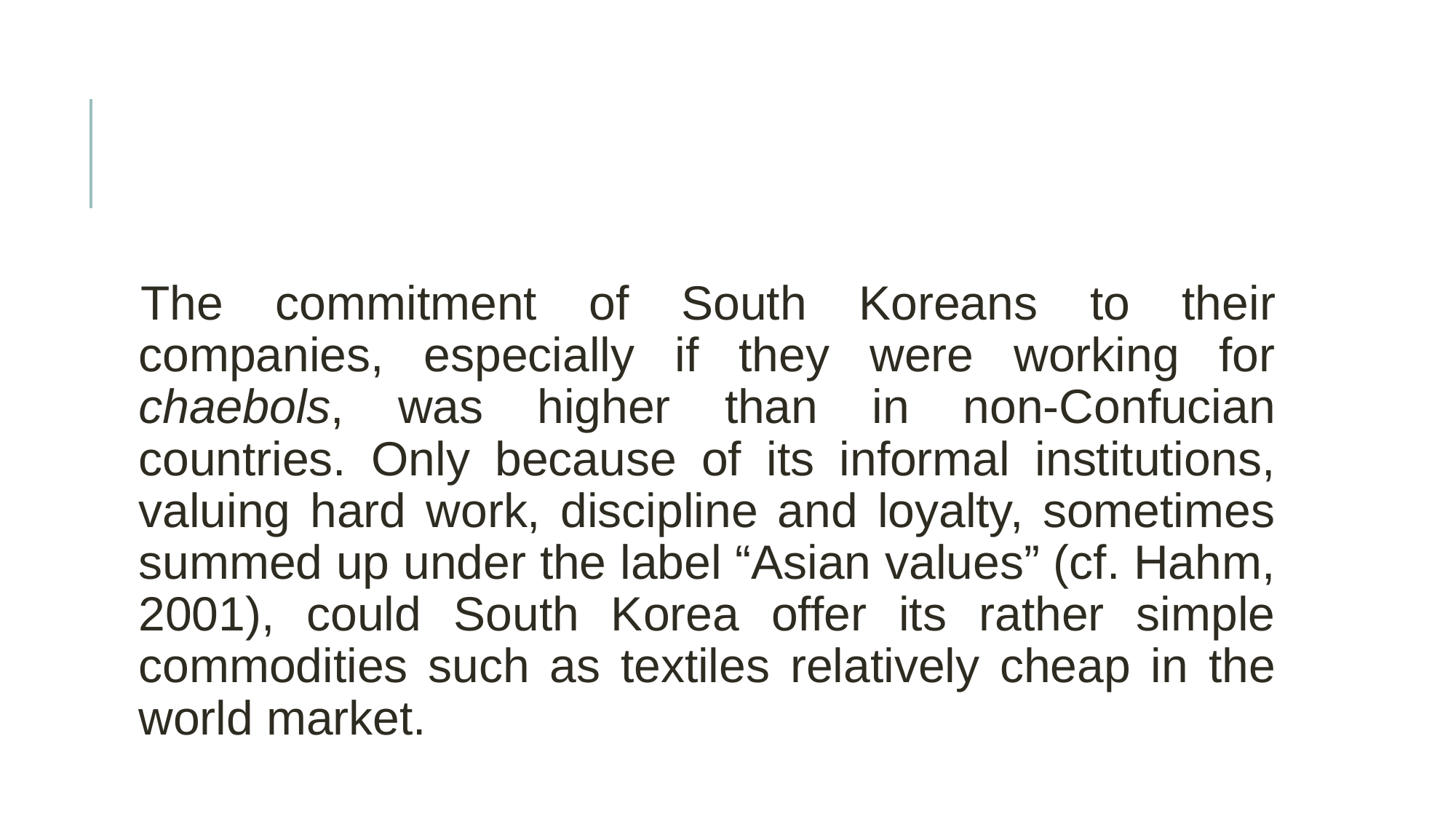

#
The commitment of South Koreans to their companies, especially if they were working for chaebols, was higher than in non-Confucian countries. Only because of its informal institutions, valuing hard work, discipline and loyalty, sometimes summed up under the label “Asian values” (cf. Hahm, 2001), could South Korea offer its rather simple commodities such as textiles relatively cheap in the world market.